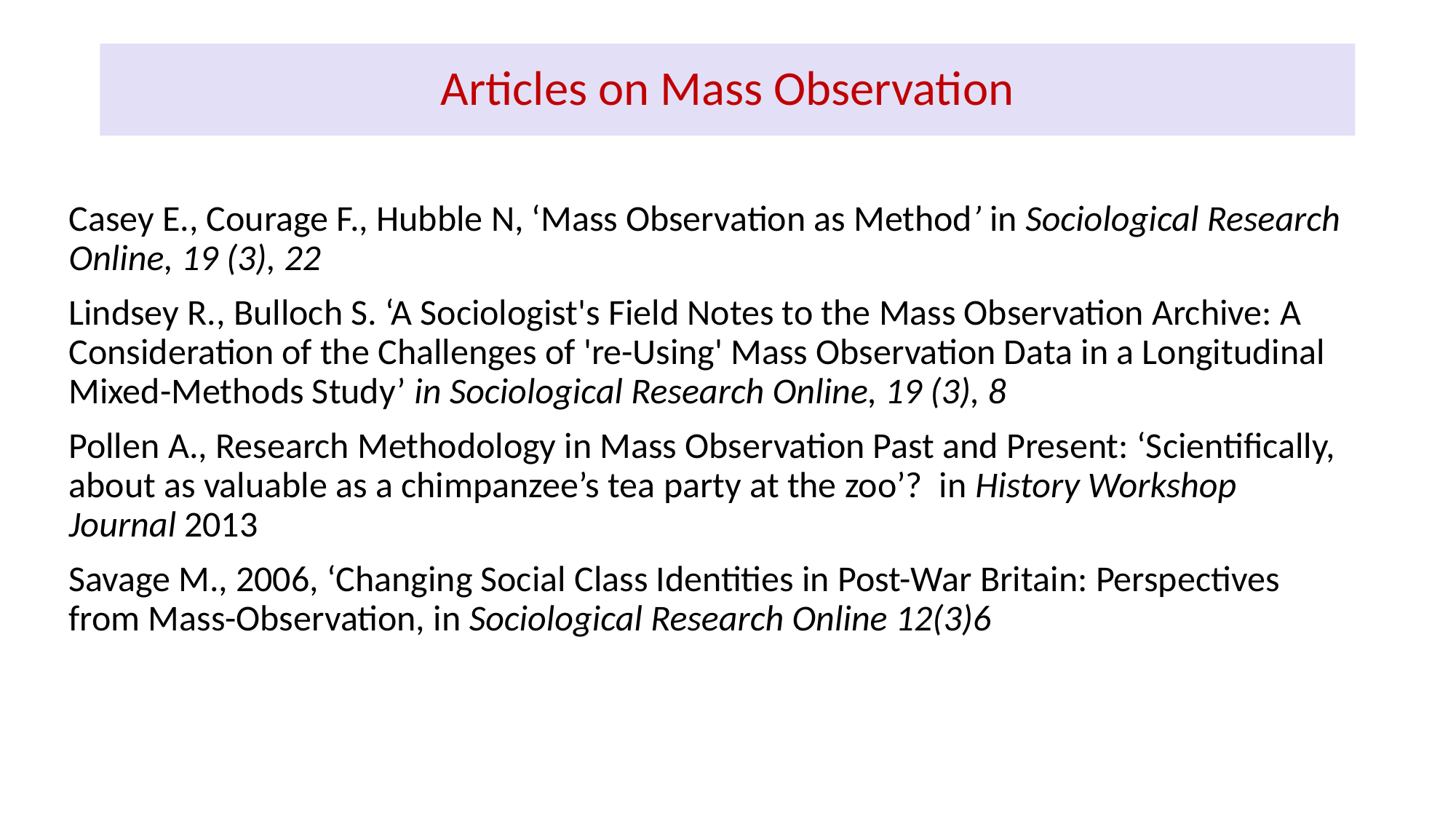

# Articles on Mass Observation

Casey E., Courage F., Hubble N, ‘Mass Observation as Method’ in Sociological Research Online, 19 (3), 22
Lindsey R., Bulloch S. ‘A Sociologist's Field Notes to the Mass Observation Archive: A Consideration of the Challenges of 're-Using' Mass Observation Data in a Longitudinal Mixed-Methods Study’ in Sociological Research Online, 19 (3), 8
Pollen A., Research Methodology in Mass Observation Past and Present: ‘Scientifically, about as valuable as a chimpanzee’s tea party at the zoo’?  in History Workshop Journal 2013
Savage M., 2006, ‘Changing Social Class Identities in Post-War Britain: Perspectives from Mass-Observation, in Sociological Research Online 12(3)6